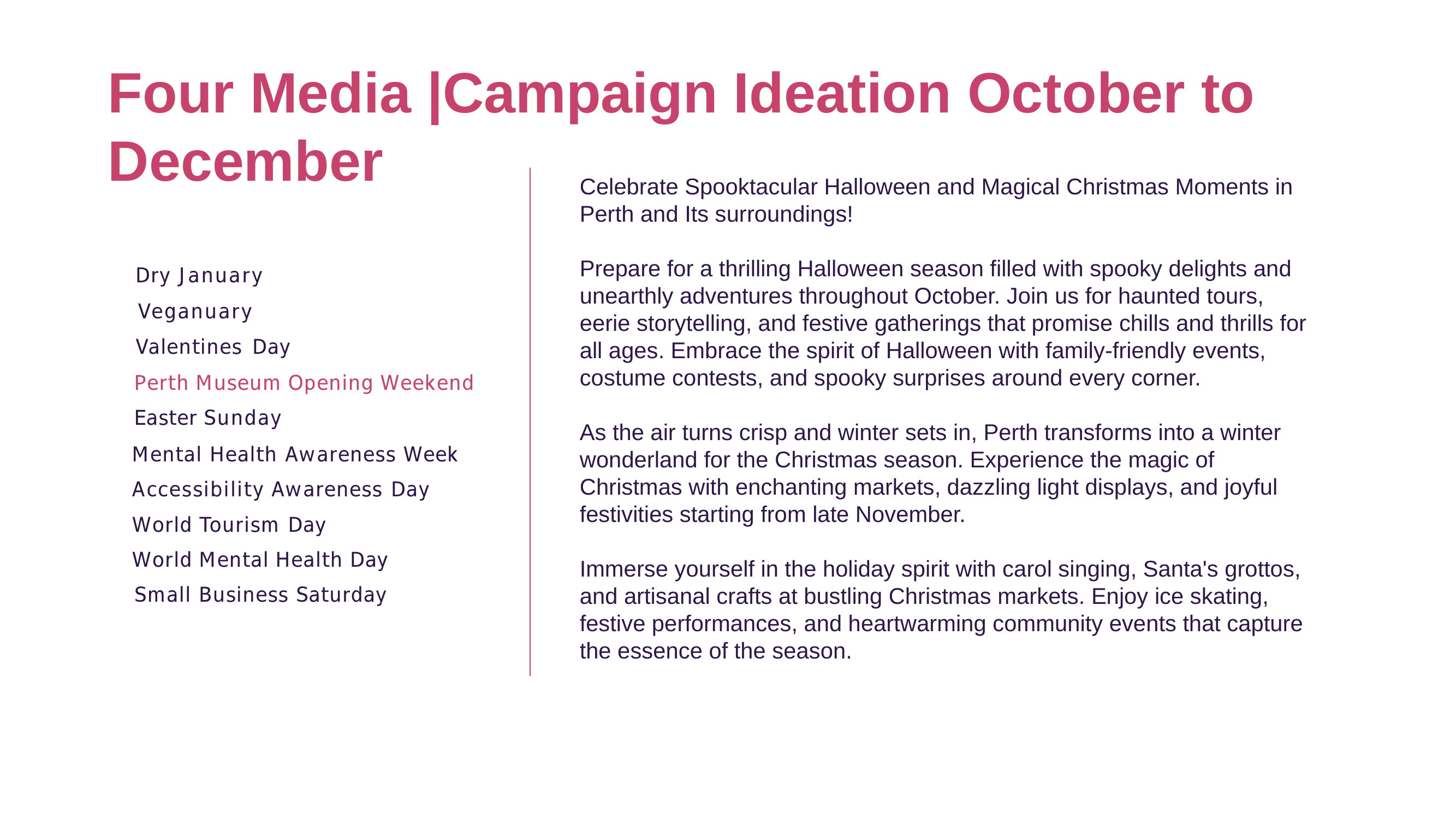

# Four Media |Campaign Ideation October to December
Celebrate Spooktacular Halloween and Magical Christmas Moments in Perth and Its surroundings!

Prepare for a thrilling Halloween season filled with spooky delights and unearthly adventures throughout October. Join us for haunted tours, eerie storytelling, and festive gatherings that promise chills and thrills for all ages. Embrace the spirit of Halloween with family-friendly events, costume contests, and spooky surprises around every corner.

As the air turns crisp and winter sets in, Perth transforms into a winter wonderland for the Christmas season. Experience the magic of Christmas with enchanting markets, dazzling light displays, and joyful festivities starting from late November.

Immerse yourself in the holiday spirit with carol singing, Santa's grottos, and artisanal crafts at bustling Christmas markets. Enjoy ice skating, festive performances, and heartwarming community events that capture the essence of the season.

Dry January
Veganuary
Valentines Day
Perth Museum Opening Weekend
Easter Sunday
Mental Health Awareness Week
Accessibility Awareness Day
World Tourism Day
World Mental Health Day
Small Business Saturday